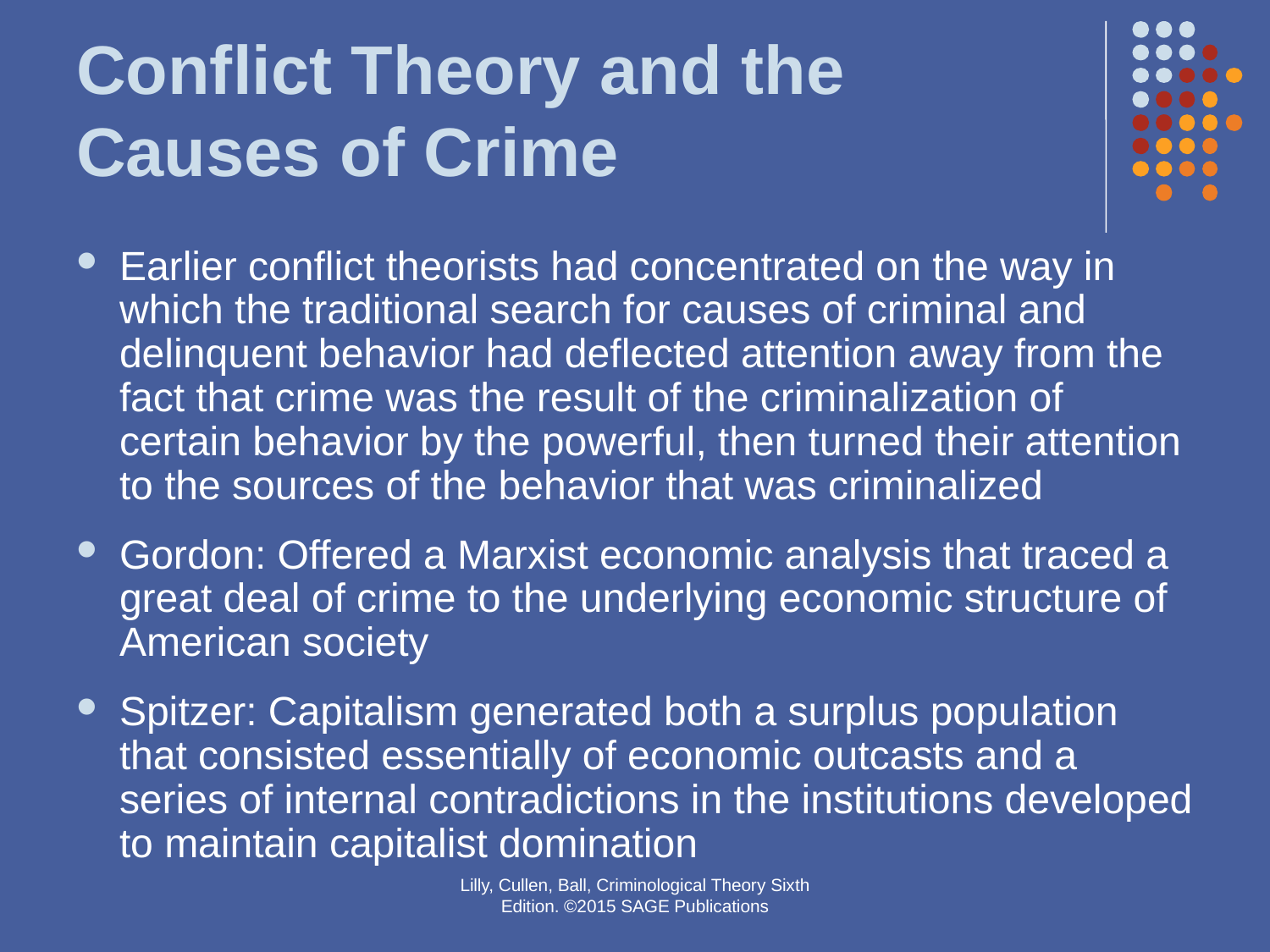

# Conflict Theory and the Causes of Crime
Earlier conflict theorists had concentrated on the way in which the traditional search for causes of criminal and delinquent behavior had deflected attention away from the fact that crime was the result of the criminalization of certain behavior by the powerful, then turned their attention to the sources of the behavior that was criminalized

Gordon: Offered a Marxist economic analysis that traced a great deal of crime to the underlying economic structure of American society

Spitzer: Capitalism generated both a surplus population that consisted essentially of economic outcasts and a series of internal contradictions in the institutions developed to maintain capitalist domination
Lilly, Cullen, Ball, Criminological Theory Sixth Edition. ©2015 SAGE Publications